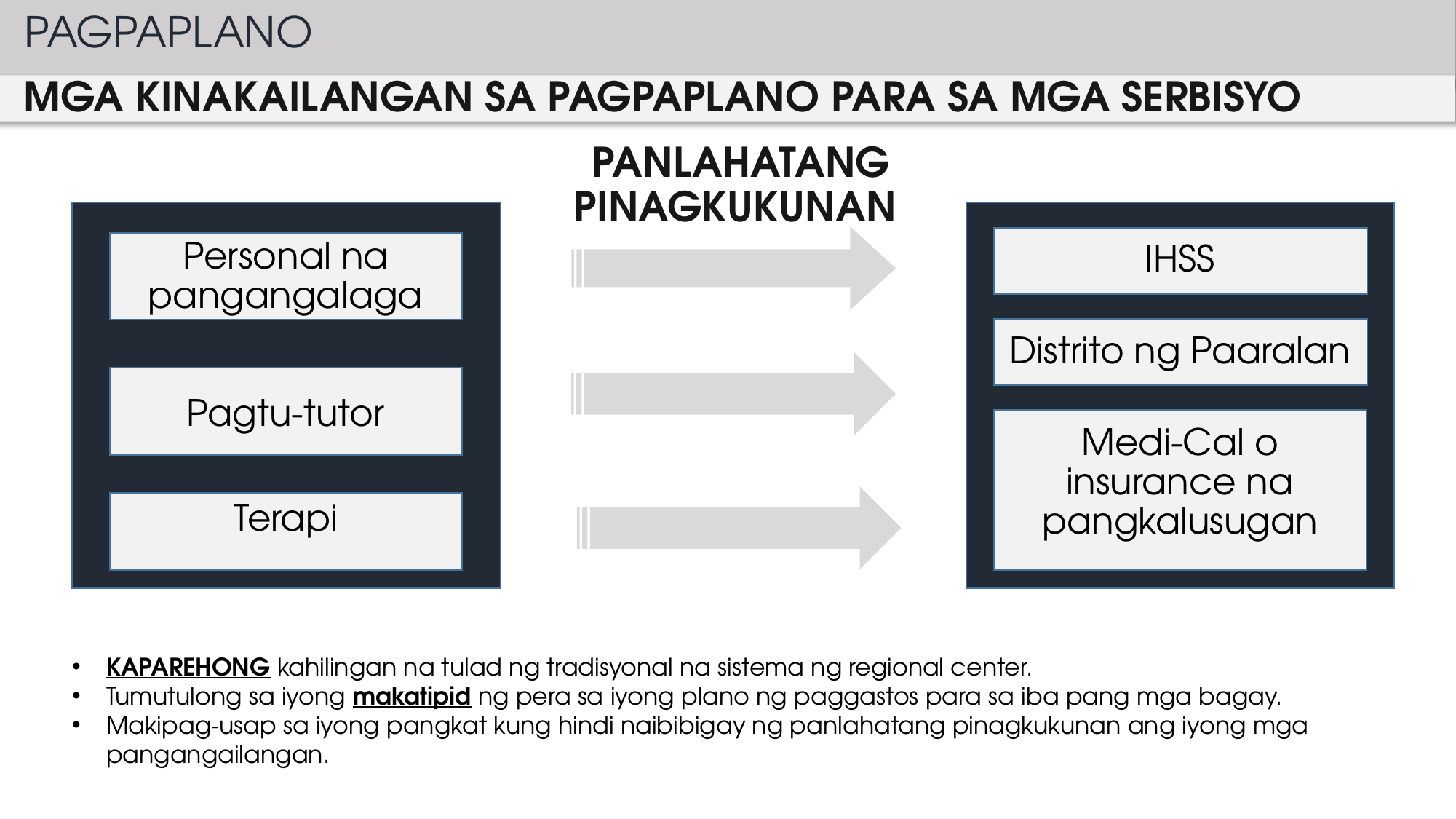

PAGPAPLANO
MGA KINAKAILANGAN SA PAGPAPLANO PARA SA MGA SERBISYO
PANLAHATANG PINAGKUKUNAN

Personal na pangangalaga

Pagtu-tutor

Terapi

IHSS

Distrito ng Paaralan

Medi-Cal o insurance na pangkalusugan

KAPAREHONG kahilingan na tulad ng tradisyonal na sistema ng regional center.
Tumutulong sa iyong makatipid ng pera sa iyong plano ng paggastos para sa iba pang mga bagay.
Makipag-usap sa iyong pangkat kung hindi naibibigay ng panlahatang pinagkukunan ang iyong mga pangangailangan.